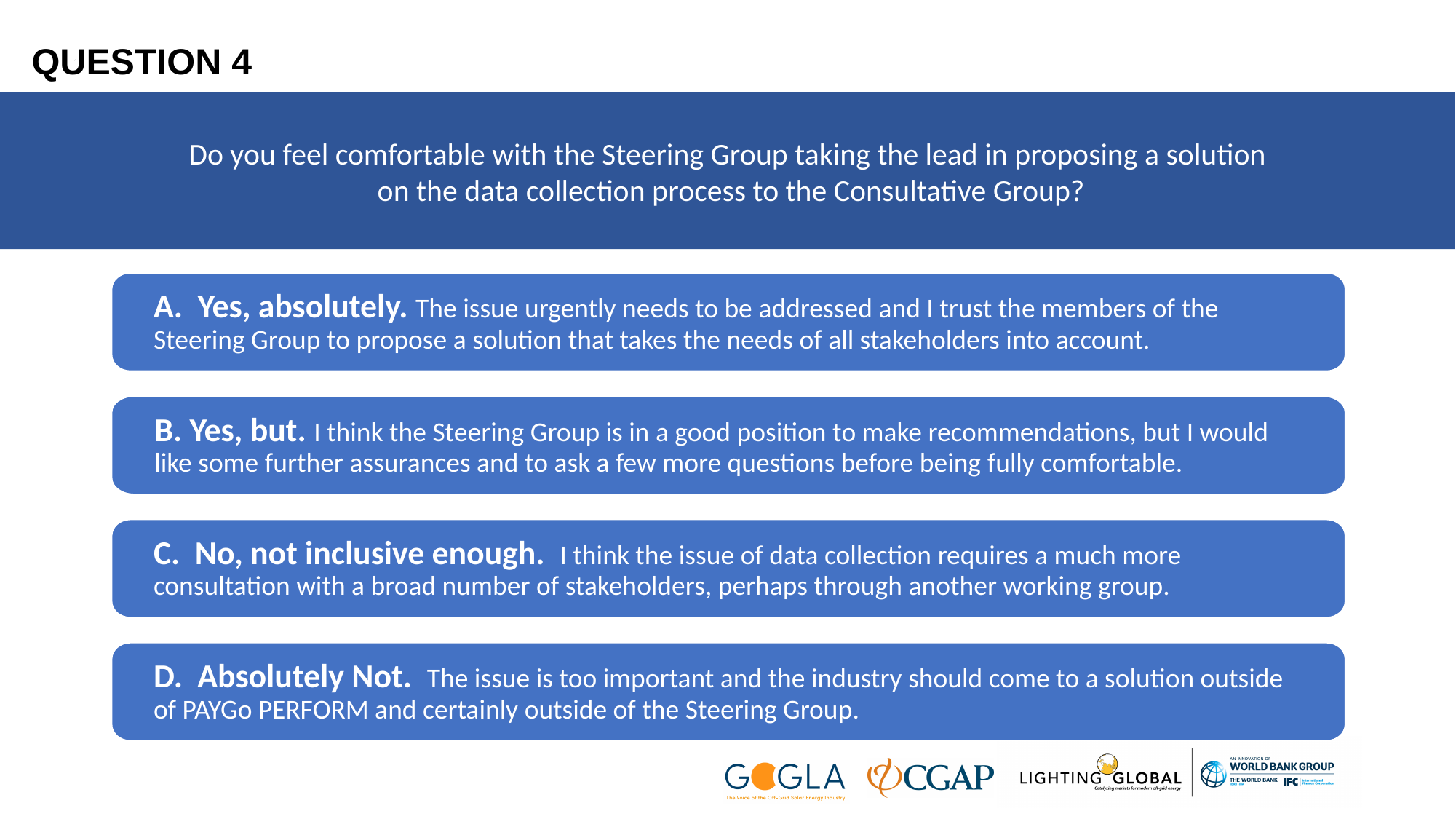

# QUESTION 4

Do you feel comfortable with the Steering Group taking the lead in proposing a solution
 on the data collection process to the Consultative Group?
A.  Yes, absolutely. The issue urgently needs to be addressed and I trust the members of the Steering Group to propose a solution that takes the needs of all stakeholders into account.
B. Yes, but. I think the Steering Group is in a good position to make recommendations, but I would like some further assurances and to ask a few more questions before being fully comfortable.
C.  No, not inclusive enough.  I think the issue of data collection requires a much more consultation with a broad number of stakeholders, perhaps through another working group.
D.  Absolutely Not.  The issue is too important and the industry should come to a solution outside of PAYGo PERFORM and certainly outside of the Steering Group.